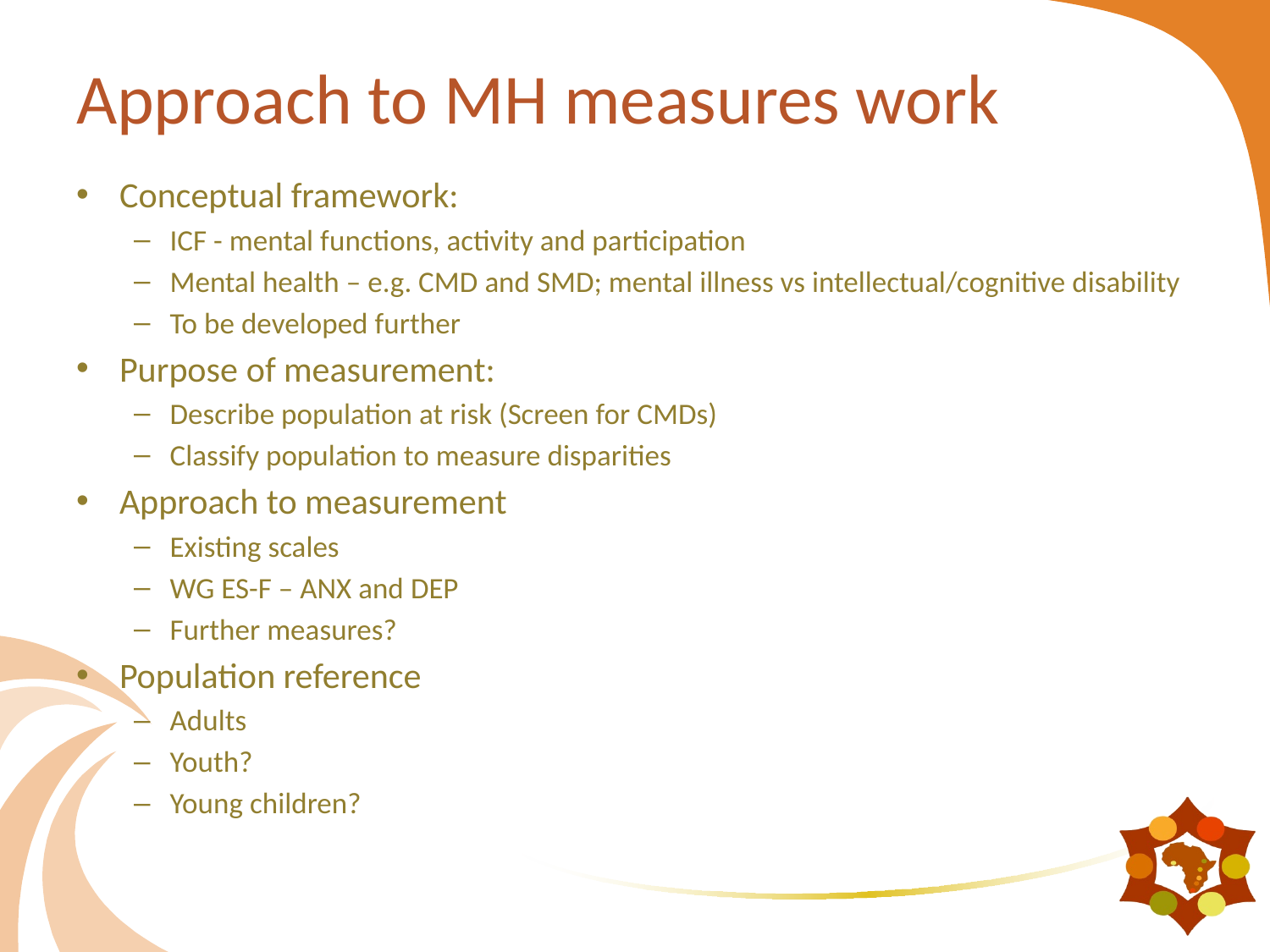

# Approach to MH measures work
Conceptual framework:
ICF - mental functions, activity and participation
Mental health – e.g. CMD and SMD; mental illness vs intellectual/cognitive disability
To be developed further
Purpose of measurement:
Describe population at risk (Screen for CMDs)
Classify population to measure disparities
Approach to measurement
Existing scales
WG ES-F – ANX and DEP
Further measures?
Population reference
Adults
Youth?
Young children?